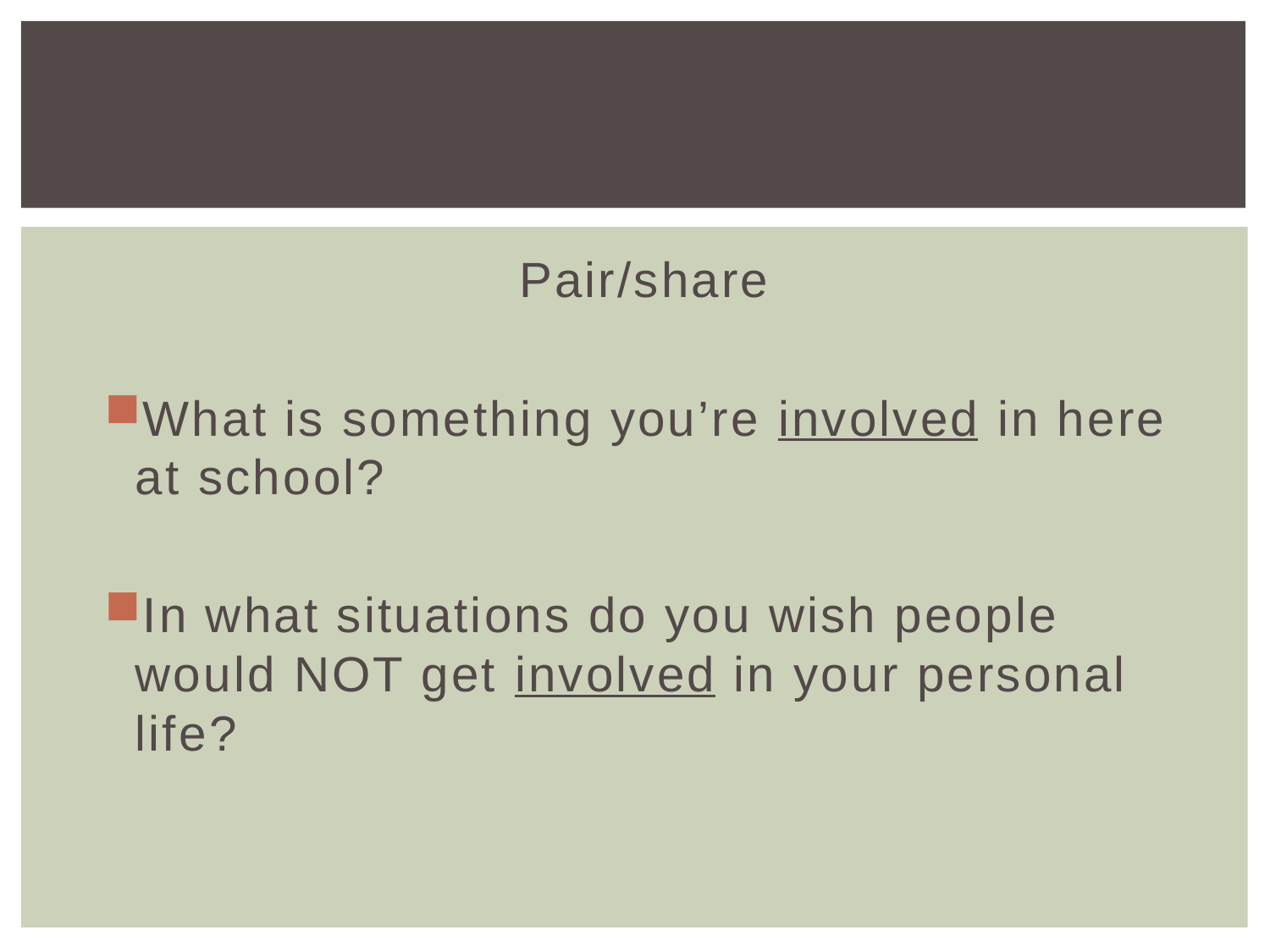

#
Pair/share

What is something you’re involved in here at school?

In what situations do you wish people would NOT get involved in your personal life?